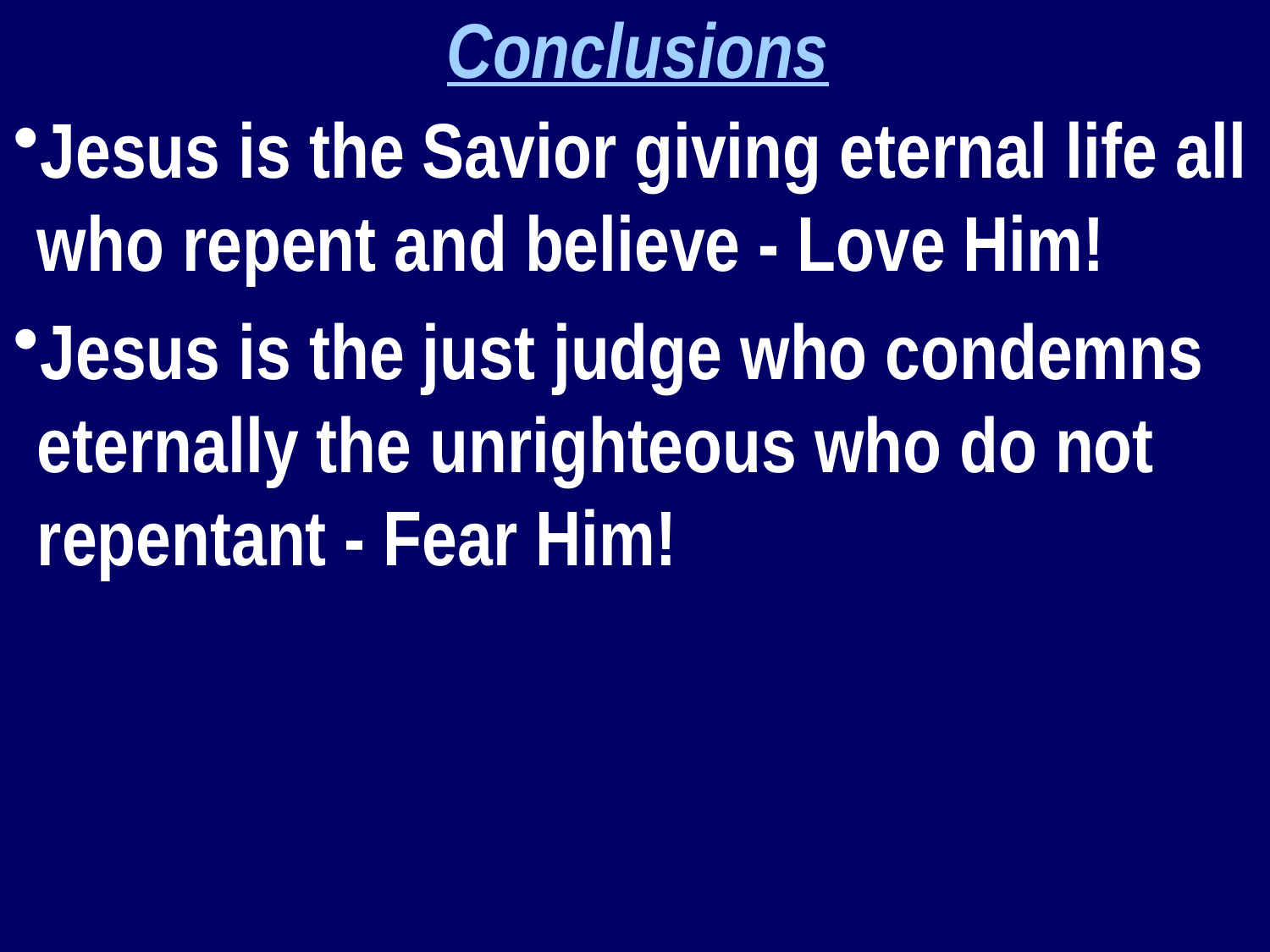

Conclusions
Jesus is the Savior giving eternal life all who repent and believe - Love Him!
Jesus is the just judge who condemns eternally the unrighteous who do not repentant - Fear Him!